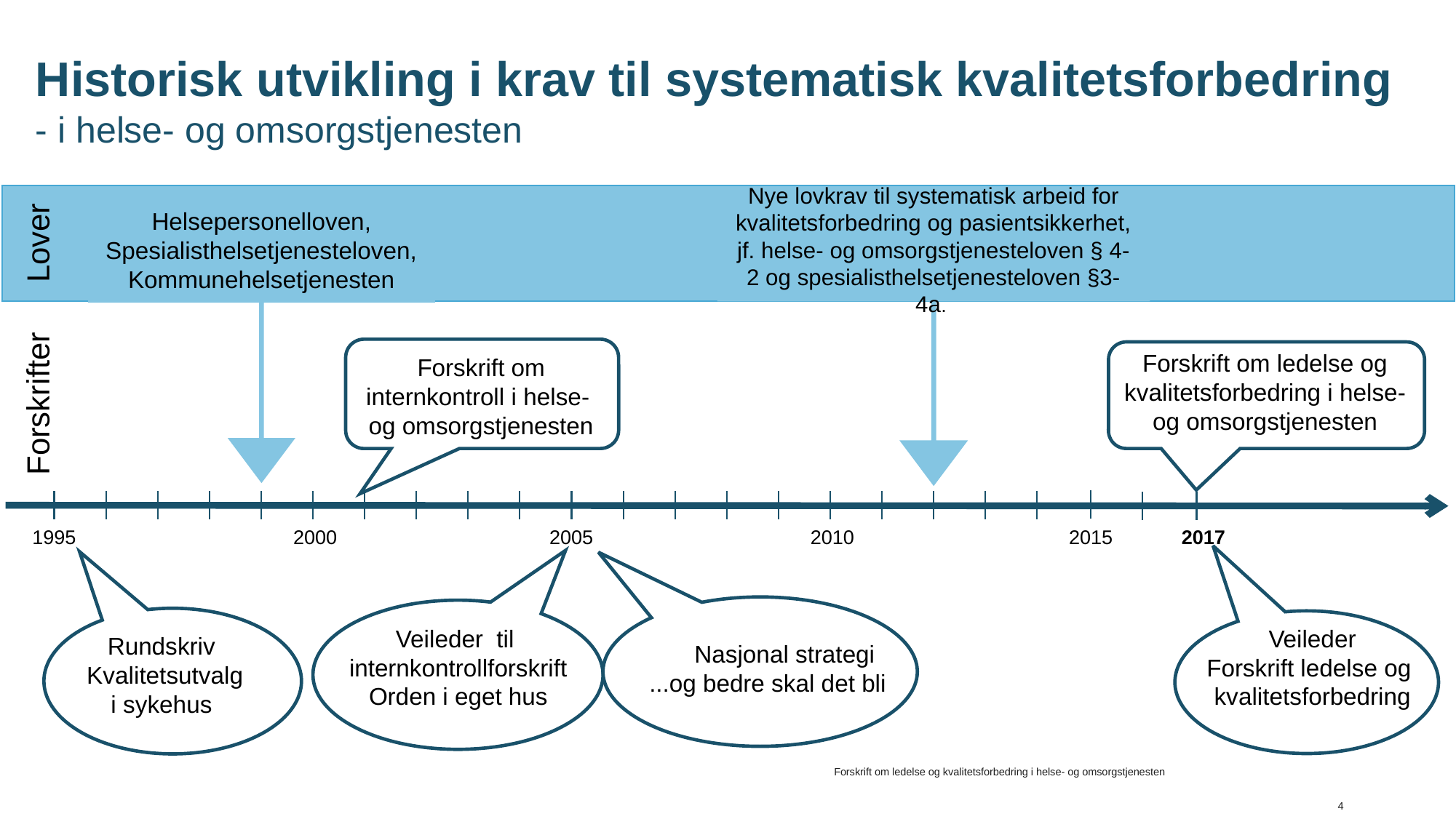

# Historisk utvikling i krav til systematisk kvalitetsforbedring - i helse- og omsorgstjenesten

Lover
Helsepersonelloven, Spesialisthelsetjenesteloven, Kommunehelsetjenesten
Nye lovkrav til systematisk arbeid for kvalitetsforbedring og pasientsikkerhet, jf. helse- og omsorgstjenesteloven § 4-2 og spesialisthelsetjenesteloven §3-4a.
Forskrifter
Forskrift om
internkontroll i helse-
og omsorgstjenesten

Forskrift om ledelse og kvalitetsforbedring i helse- og omsorgstjenesten

1995
2000
2005
2010
2015
2017

         Nasjonal strategi
    ...og bedre skal det bli

Veileder  til  internkontrollforskrift
Orden i eget hus

Veileder
Forskrift ledelse og
kvalitetsforbedring

Rundskriv
Kvalitetsutvalg
i sykehus

Forskrift om ledelse og kvalitetsforbedring i helse- og omsorgstjenesten
4